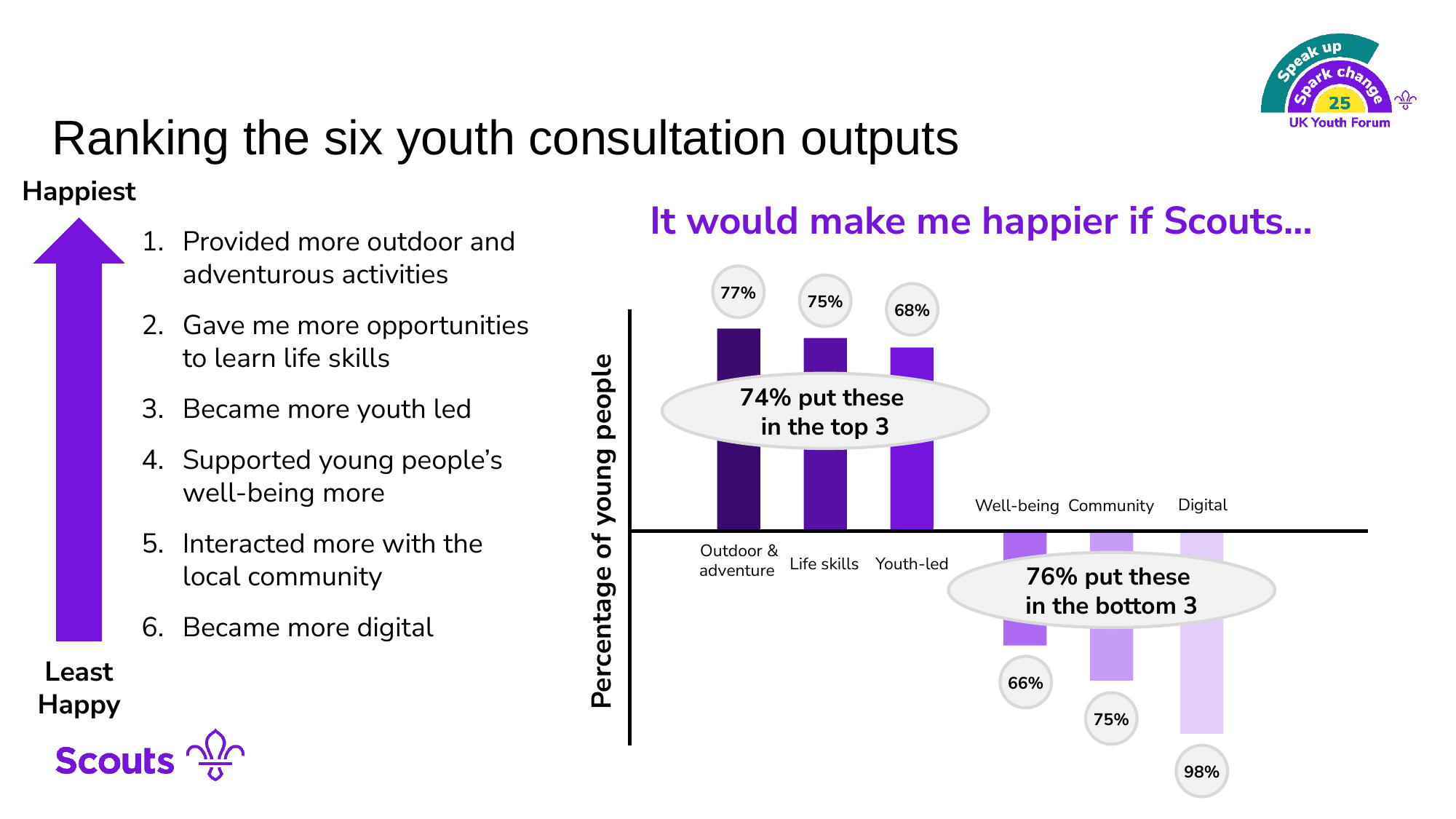

#

Ranking the six youth consultation outputs
Happiest
It would make me happier if Scouts…

Provided more outdoor and adventurous activities
Gave me more opportunities to learn life skills
Became more youth led
Supported young people’s well-being more
Interacted more with the local community
Became more digital

77%

75%

68%

74% put these
in the top 3
Digital
Community
Well-being
Percentage of young people

Outdoor & adventure
Life skills
Youth-led
76% put these
in the bottom 3
Least Happy

66%

75%

98%